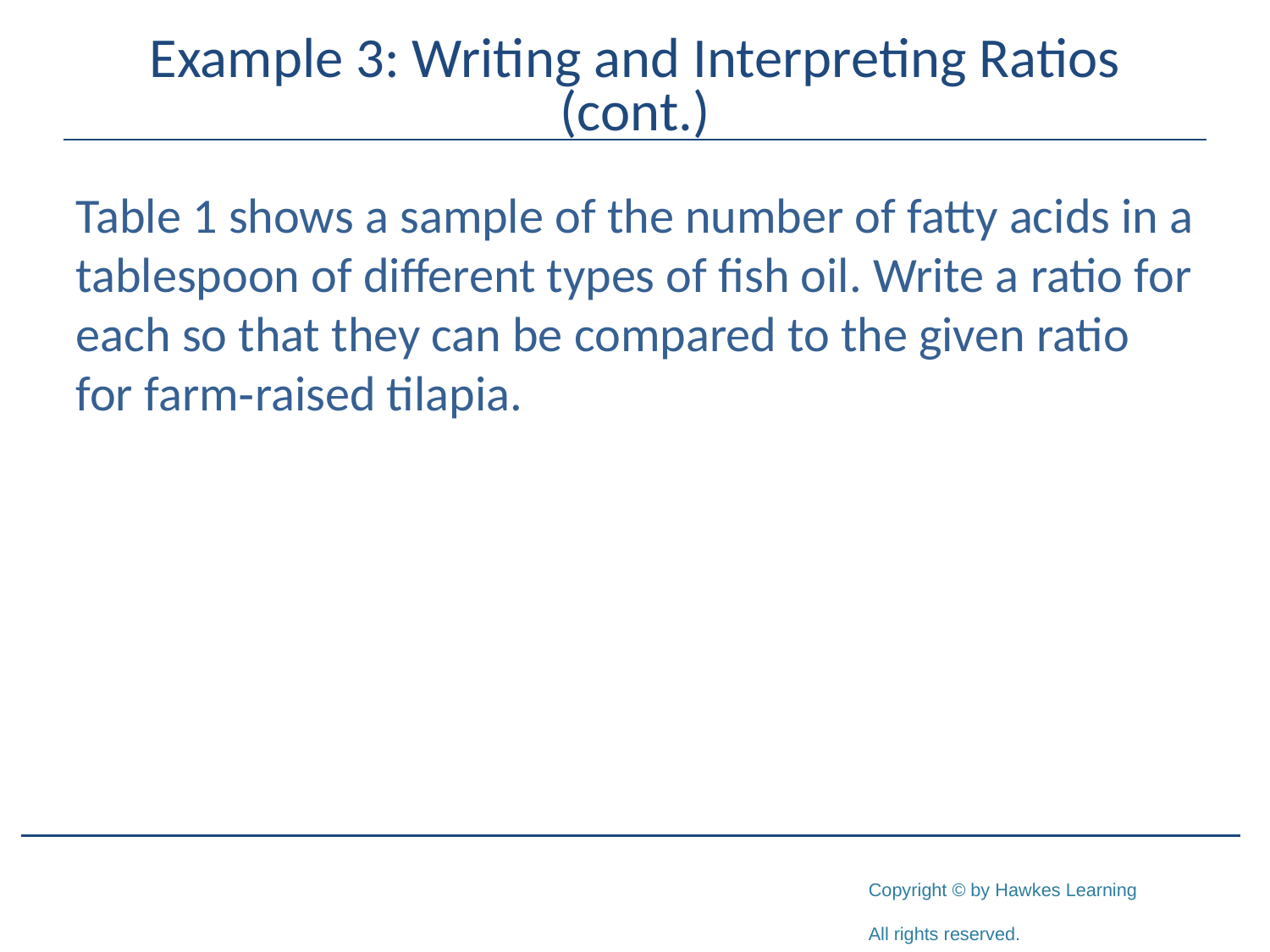

# Example 3: Writing and Interpreting Ratios (cont.)
Table 1 shows a sample of the number of fatty acids in a tablespoon of different types of fish oil. Write a ratio for each so that they can be compared to the given ratio for farm‑raised tilapia.